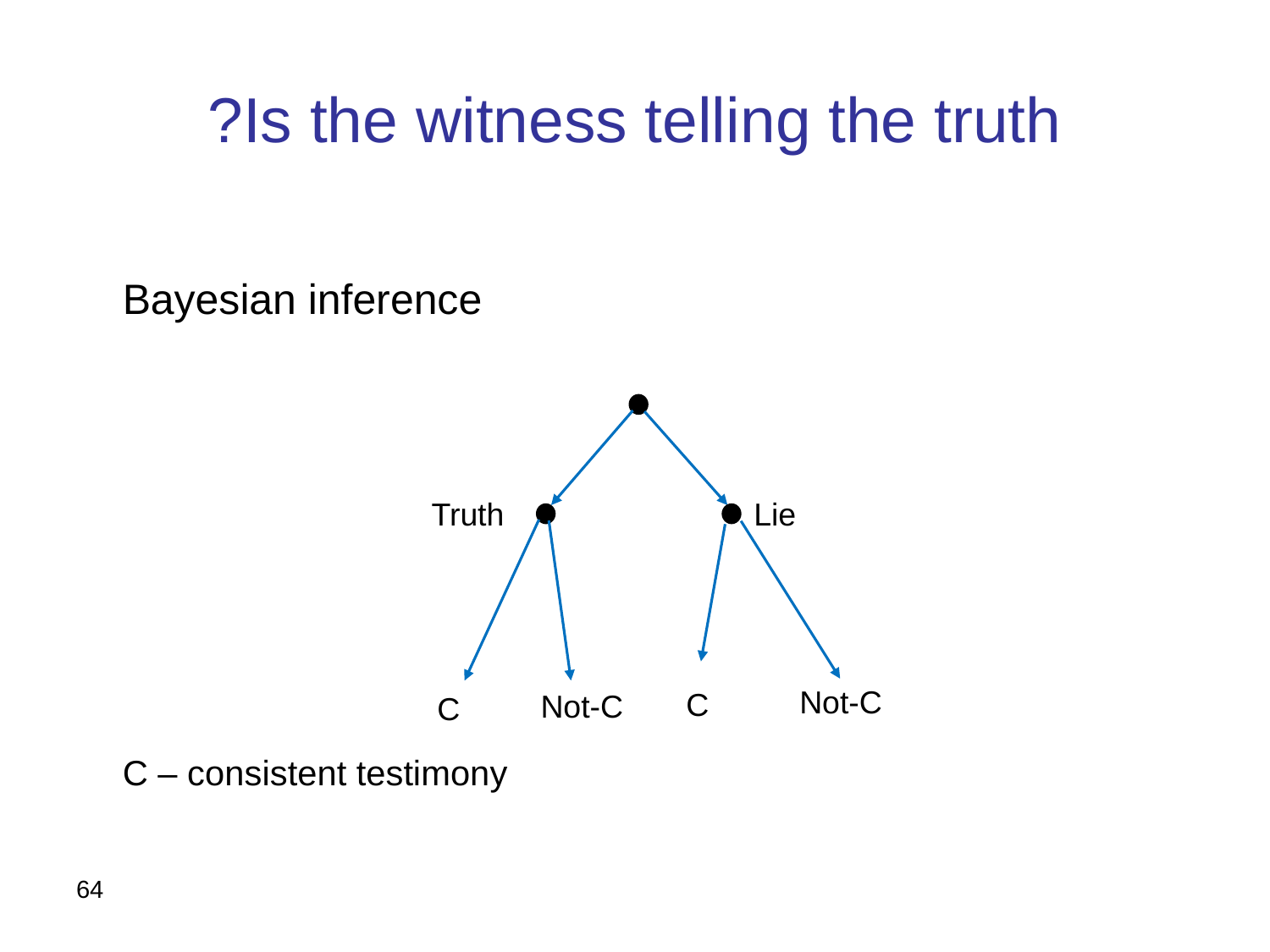

# Is the witness telling the truth?
Bayesian inference

C – consistent testimony

Truth
Lie

Not-C
C
Not-C
C
64